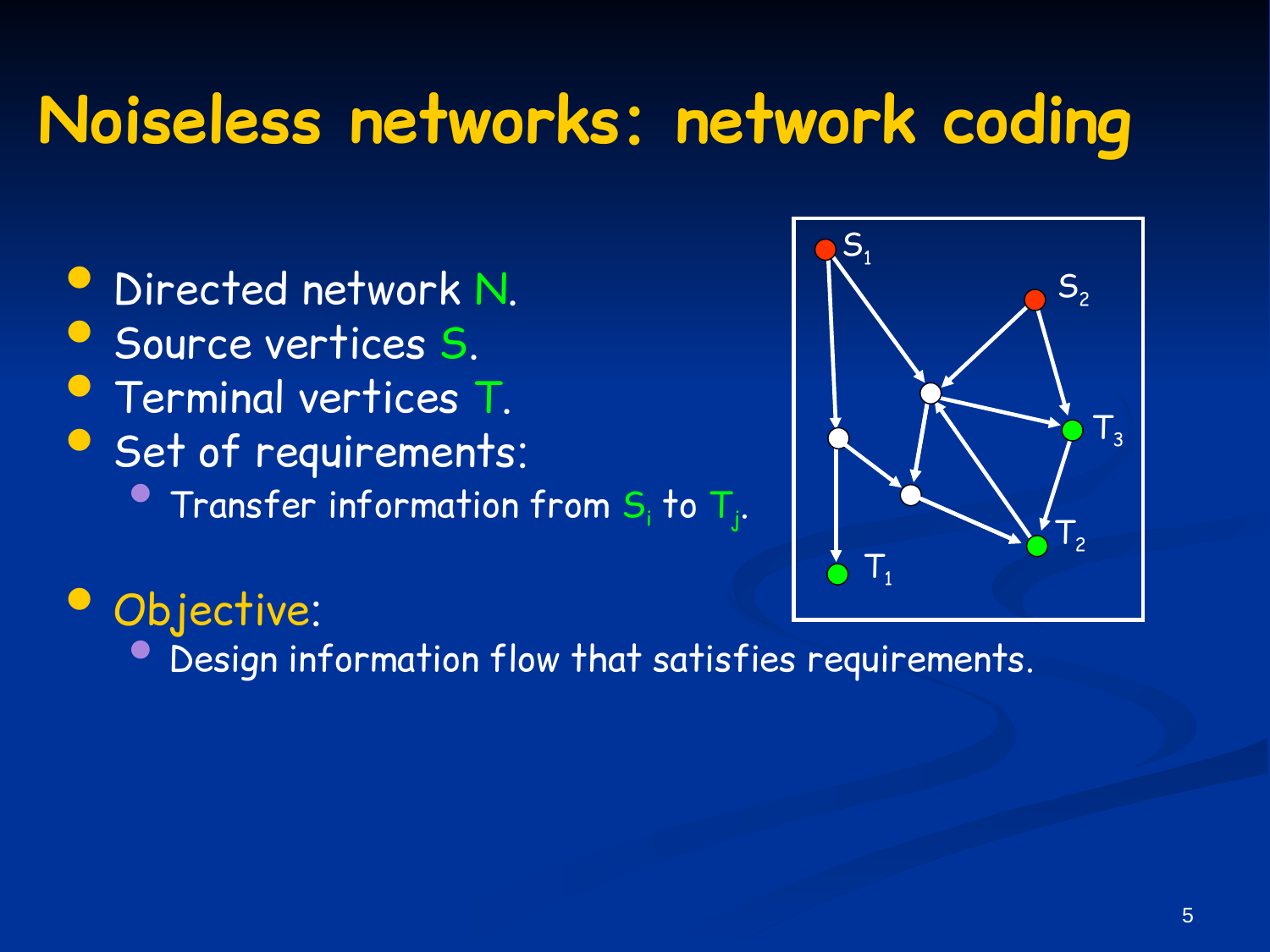

# Noiseless networks: network coding

S1

S2
Directed network N.
Source vertices S.
Terminal vertices T.
Set of requirements:
Transfer information from Si to Tj.

Objective:
Design information flow that satisfies requirements.

T3

T2

T1

5